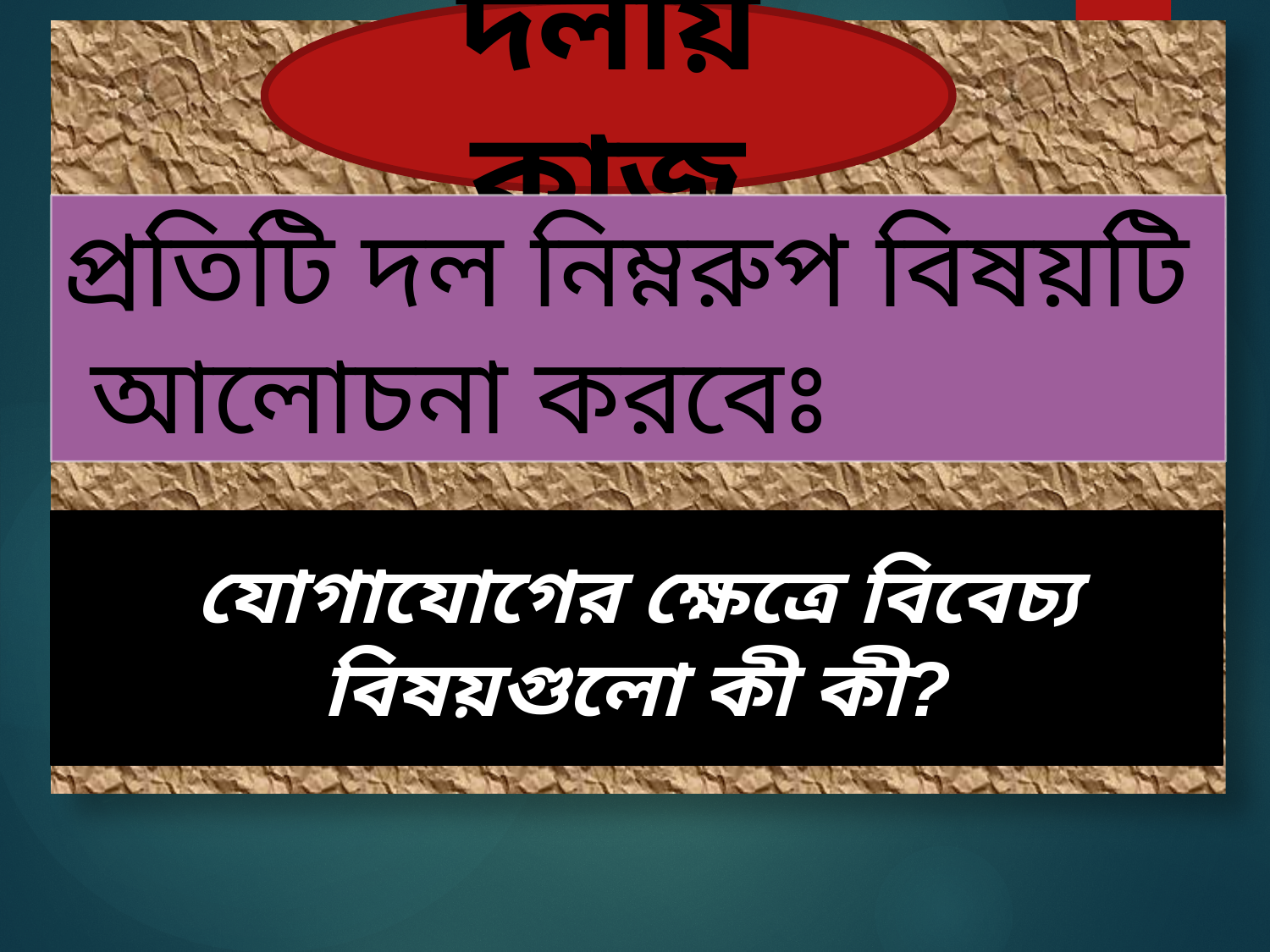

দলীয় কাজ

প্রতিটি দল নিম্নরুপ বিষয়টি  আলোচনা করবেঃ
যোগাযোগের ক্ষেত্রে বিবেচ্য বিষয়গুলো কী কী?